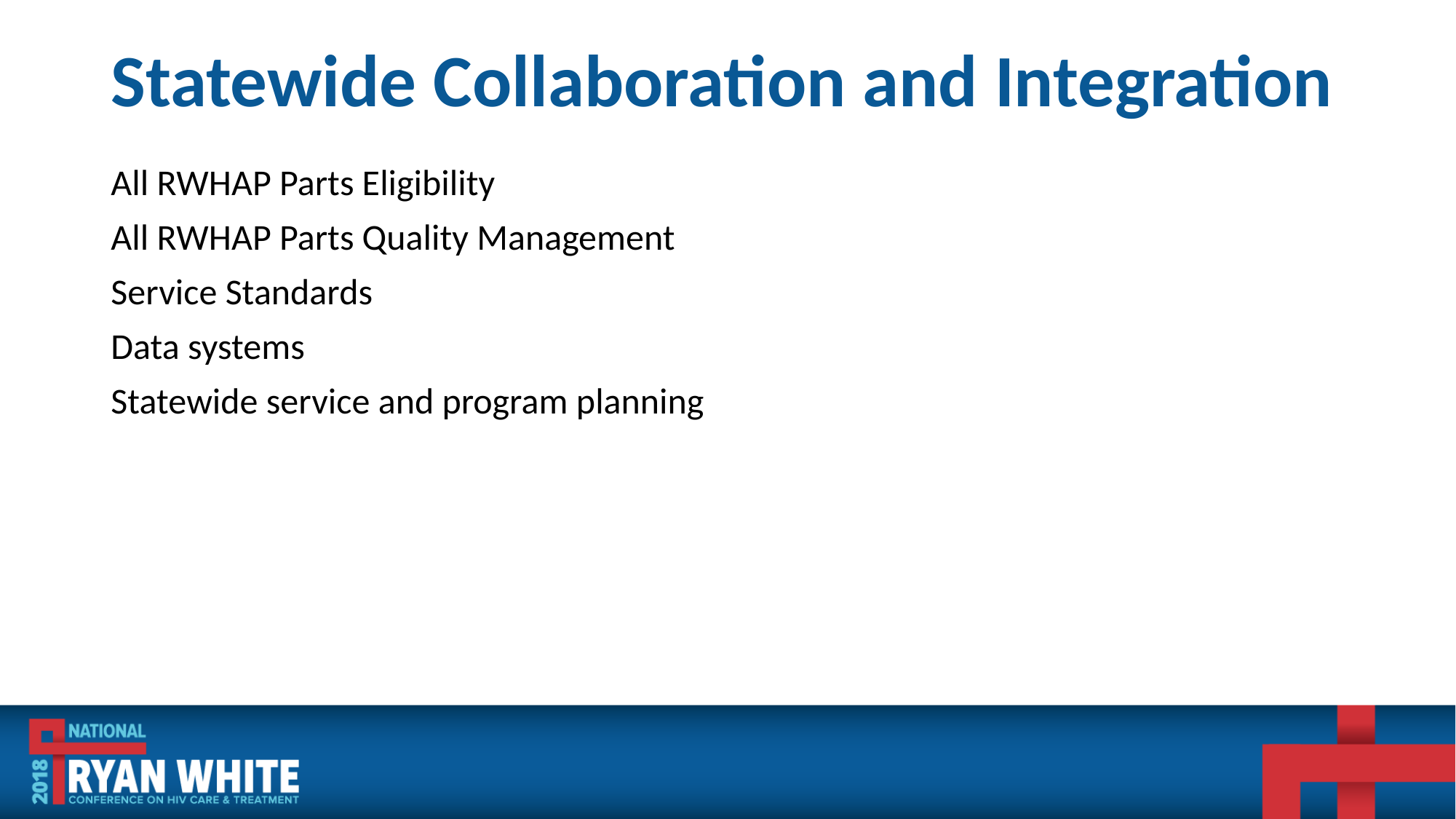

# Statewide Collaboration and Integration
All RWHAP Parts Eligibility
All RWHAP Parts Quality Management
Service Standards
Data systems
Statewide service and program planning